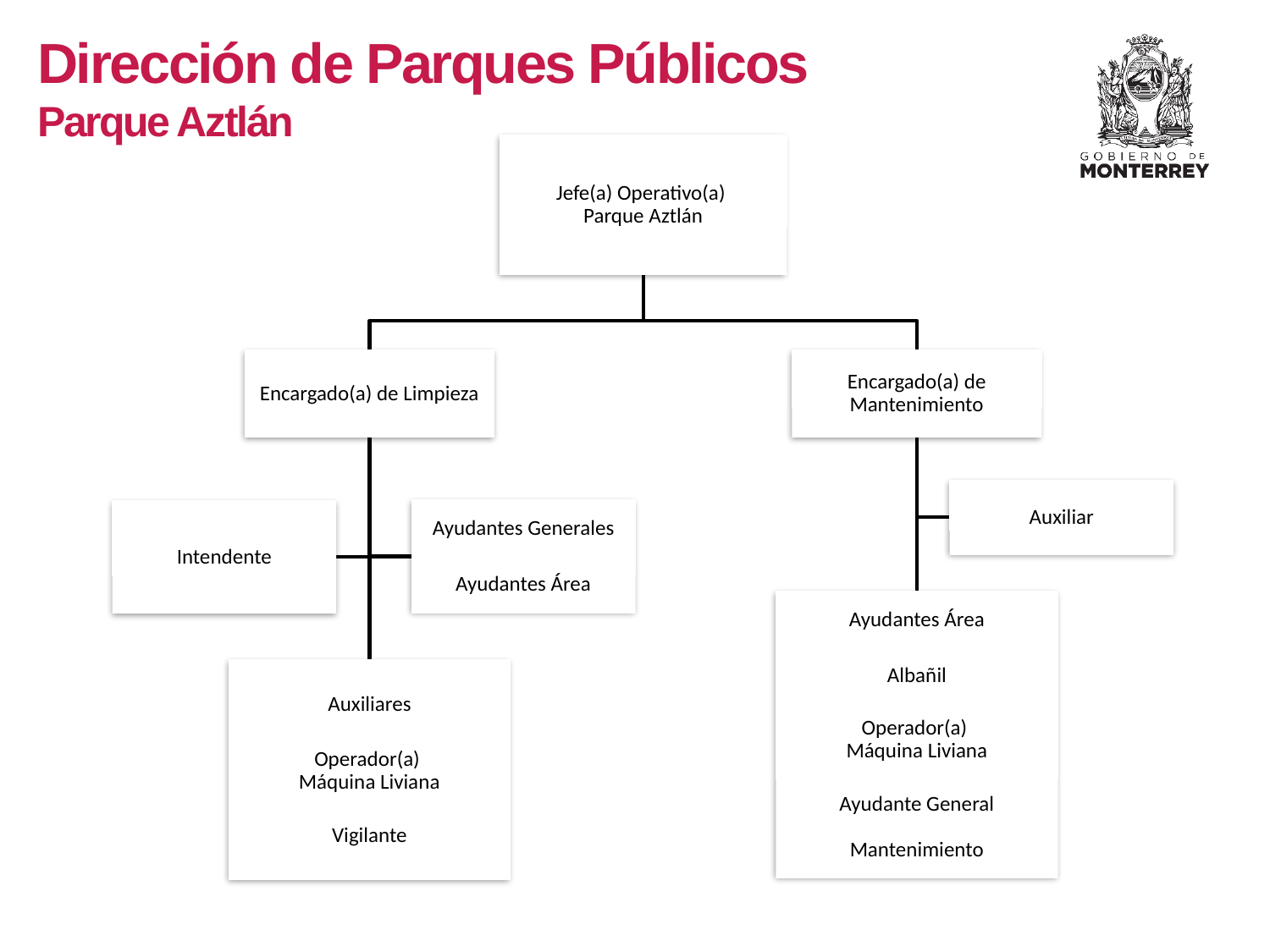

Dirección de Parques Públicos
Parque Aztlán
Jefe(a) Operativo(a)
Parque Aztlán
Encargado(a) de Limpieza
Auxiliares
Operador(a)
Máquina Liviana
Vigilante
Intendente
Ayudantes Generales
Ayudantes Área
Encargado(a) de Mantenimiento
Ayudantes Área
Albañil
Operador(a)
Máquina Liviana
Ayudante General
Mantenimiento
Auxiliar